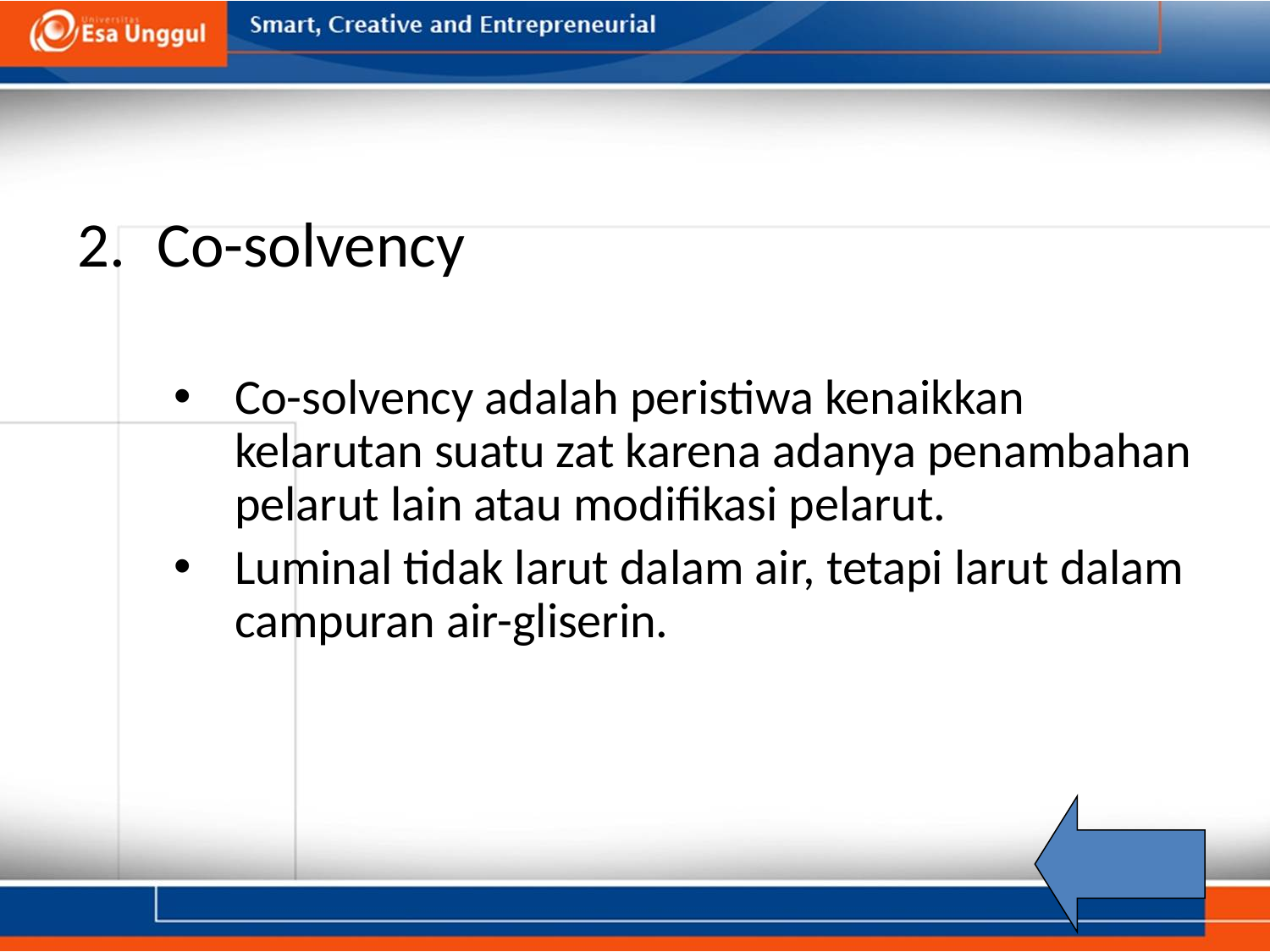

Co-solvency

Co-solvency adalah peristiwa kenaikkan kelarutan suatu zat karena adanya penambahan pelarut lain atau modifikasi pelarut.
Luminal tidak larut dalam air, tetapi larut dalam campuran air-gliserin.